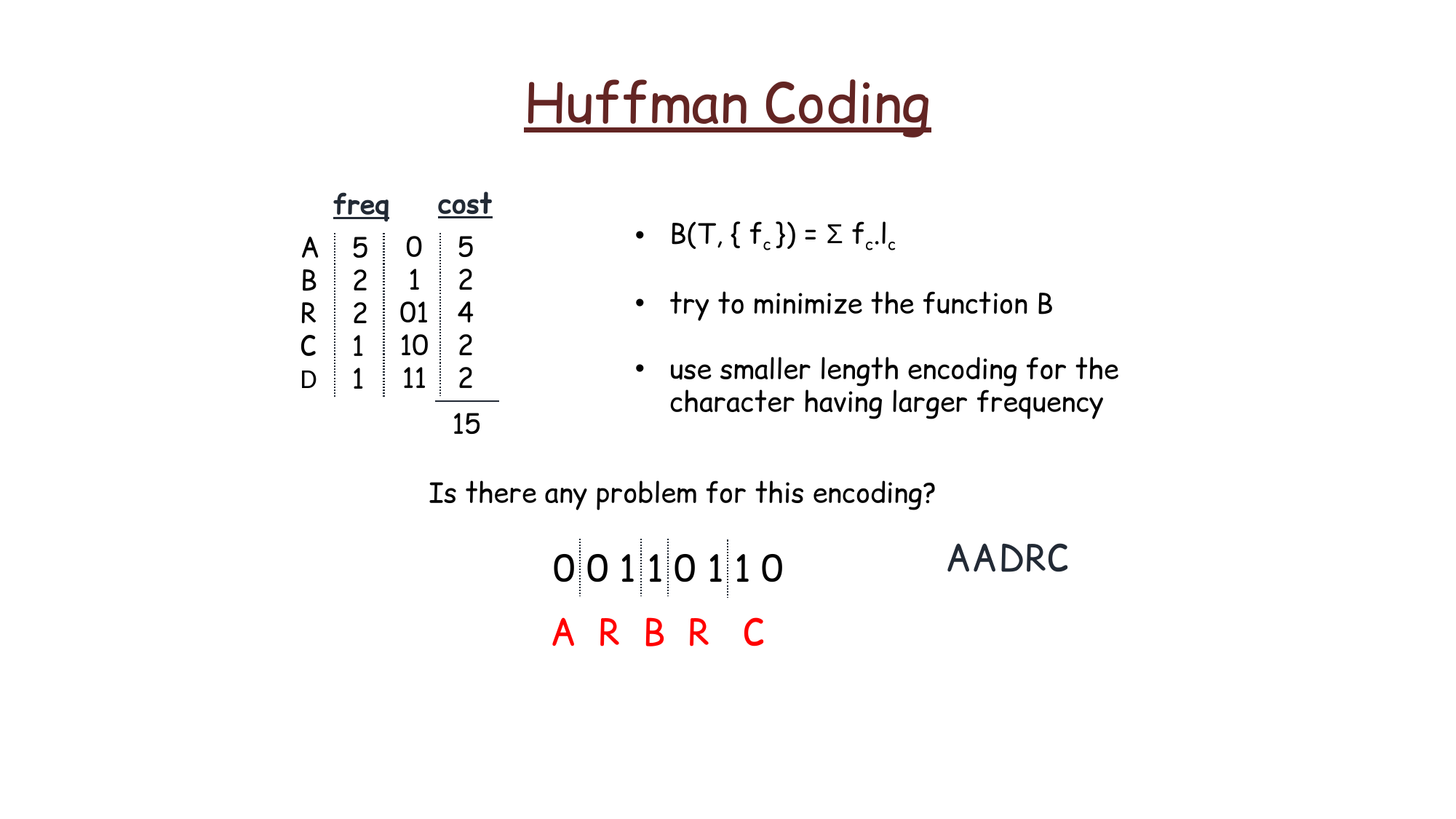

Huffman Coding

cost
freq

B(T, { fc }) = Σ fc.lc

try to minimize the function B

use smaller length encoding for the character having larger frequency
0
1
01
10
11
5
2
4
2
2
A
B
R
C
D
5
2
2
1
1
15
Is there any problem for this encoding?
AADRC
0 0 1 1 0 1 1 0
A  R  B  R   C